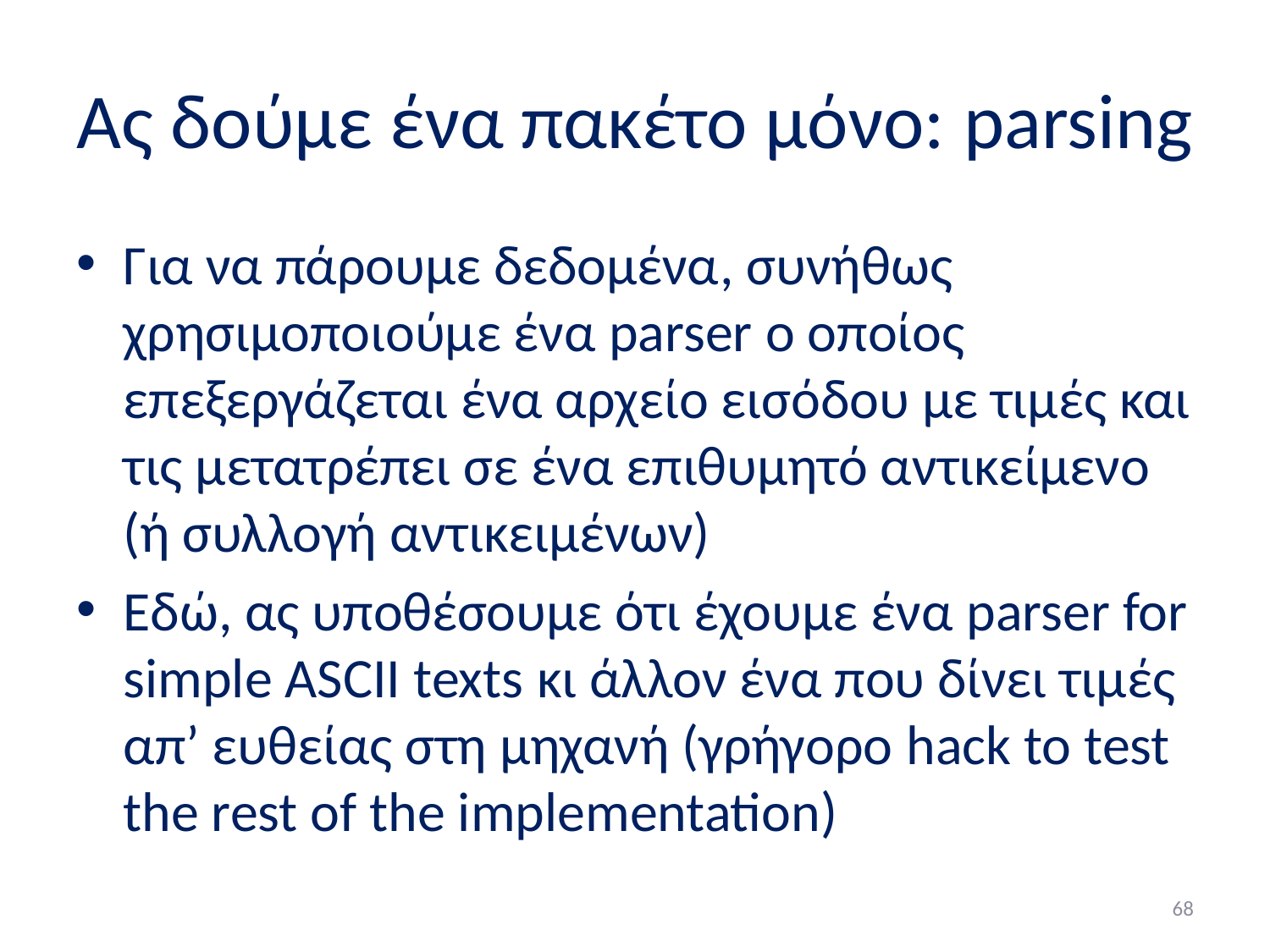

# Ας δούμε ένα πακέτο μόνο: parsing
Για να πάρουμε δεδομένα, συνήθως χρησιμοποιούμε ένα parser ο οποίος επεξεργάζεται ένα αρχείο εισόδου με τιμές και τις μετατρέπει σε ένα επιθυμητό αντικείμενο (ή συλλογή αντικειμένων)
Εδώ, ας υποθέσουμε ότι έχουμε ένα parser for simple ASCII texts κι άλλον ένα που δίνει τιμές απ’ ευθείας στη μηχανή (γρήγορο hack to test the rest of the implementation)
68